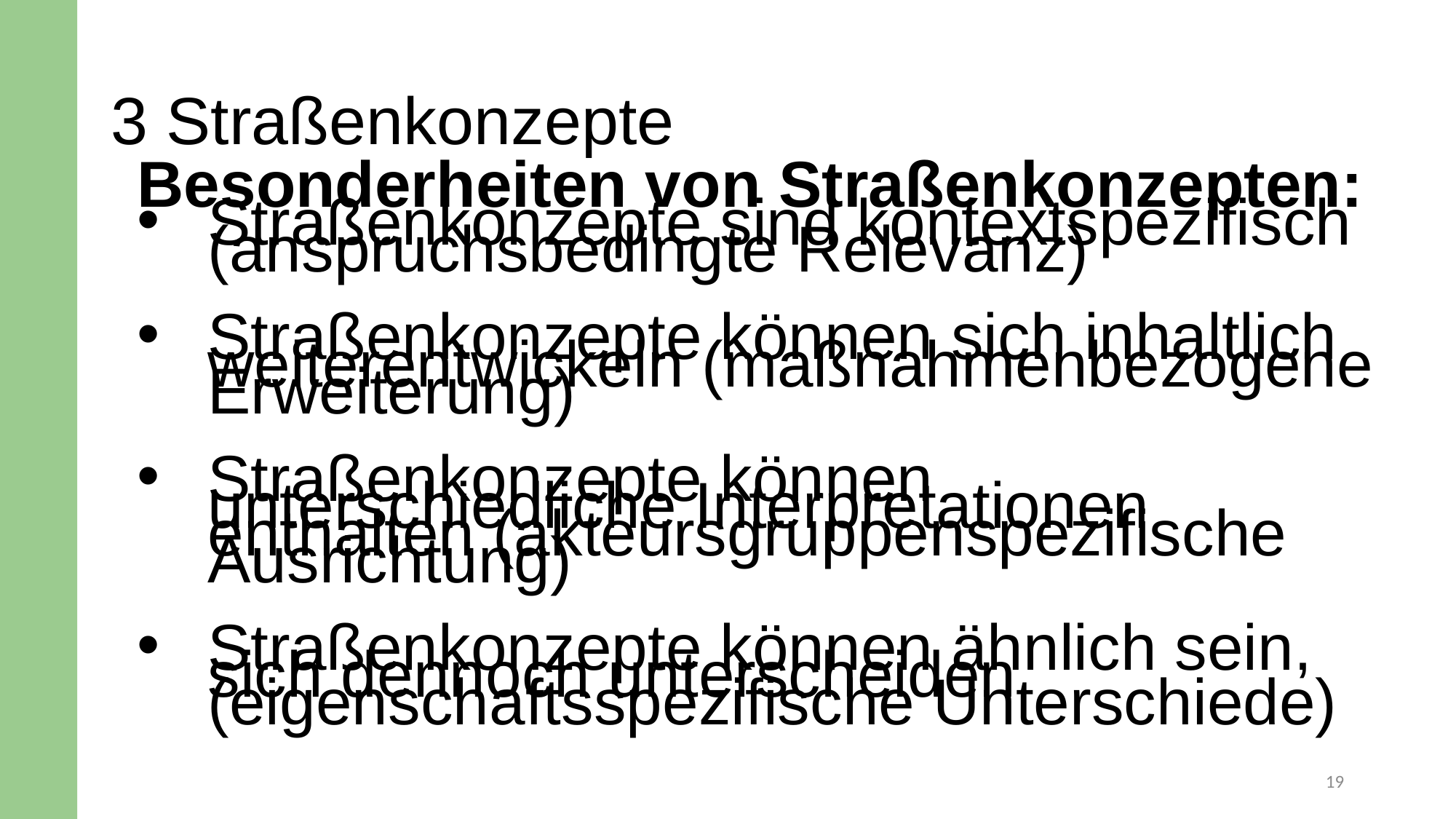

# 3 Straßenkonzepte
Besonderheiten von Straßenkonzepten:
Straßenkonzepte sind kontextspezifisch (anspruchsbedingte Relevanz)

Straßenkonzepte können sich inhaltlich weiterentwickeln (maßnahmenbezogene Erweiterung)

Straßenkonzepte können unterschiedliche Interpretationen enthalten (akteursgruppenspezifische Ausrichtung)

Straßenkonzepte können ähnlich sein, sich dennoch unterscheiden (eigenschaftsspezifische Unterschiede)

19